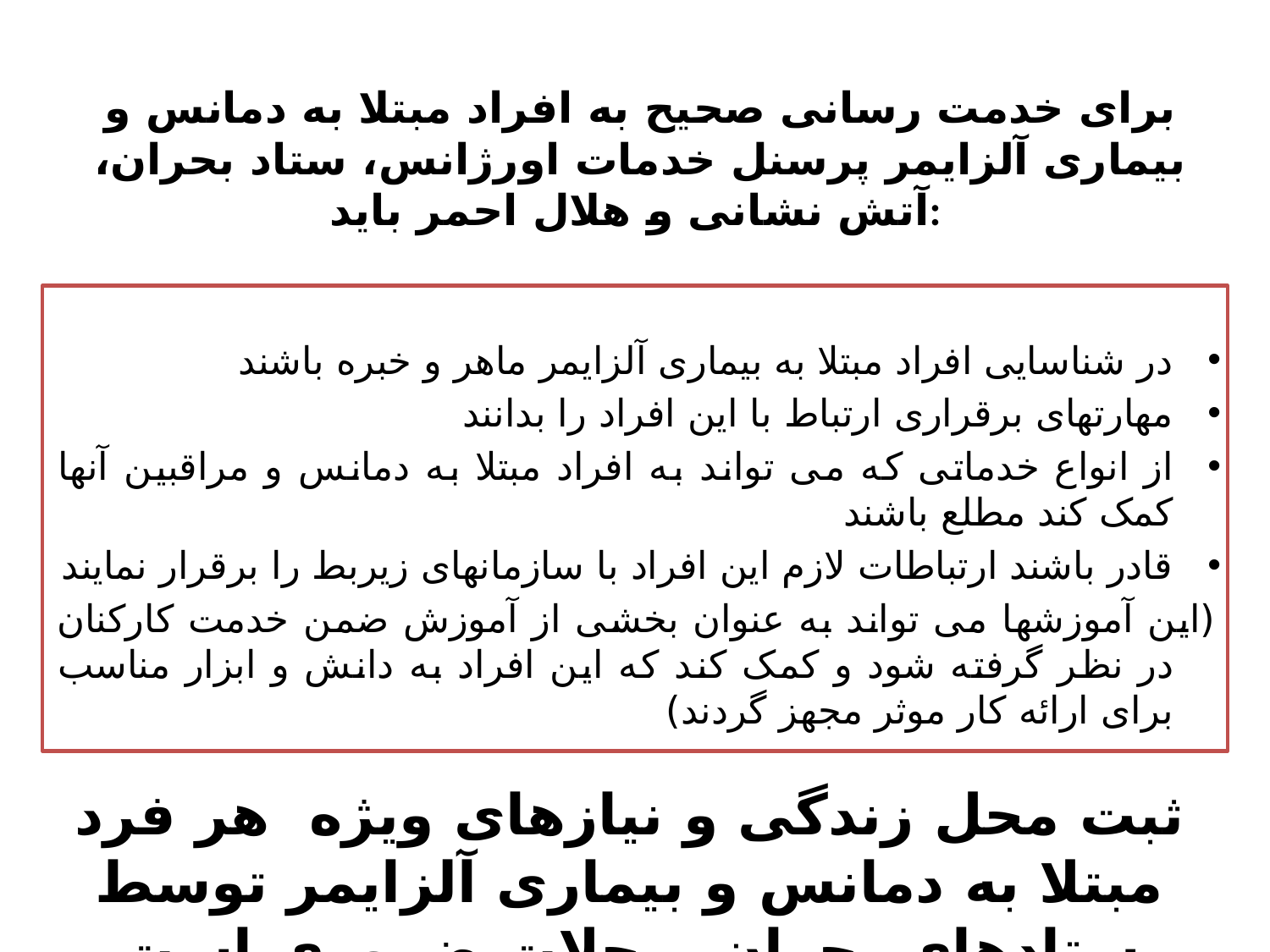

# برای خدمت رسانی صحیح به افراد مبتلا به دمانس و بیماری آلزایمر پرسنل خدمات اورژانس، ستاد بحران، آتش نشانی و هلال احمر باید:

در شناسایی افراد مبتلا به بیماری آلزایمر ماهر و خبره باشند
مهارتهای برقراری ارتباط با این افراد را بدانند
از انواع خدماتی که می تواند به افراد مبتلا به دمانس و مراقبین آنها کمک کند مطلع باشند
قادر باشند ارتباطات لازم این افراد با سازمانهای زیربط را برقرار نمایند
(این آموزشها می تواند به عنوان بخشی از آموزش ضمن خدمت کارکنان در نظر گرفته شود و کمک کند که این افراد به دانش و ابزار مناسب برای ارائه کار موثر مجهز گردند)

ثبت محل زندگی و نیازهای ویژه  هر فرد مبتلا به دمانس و بیماری آلزایمر توسط ستادهای بحران  محلات ضروری است